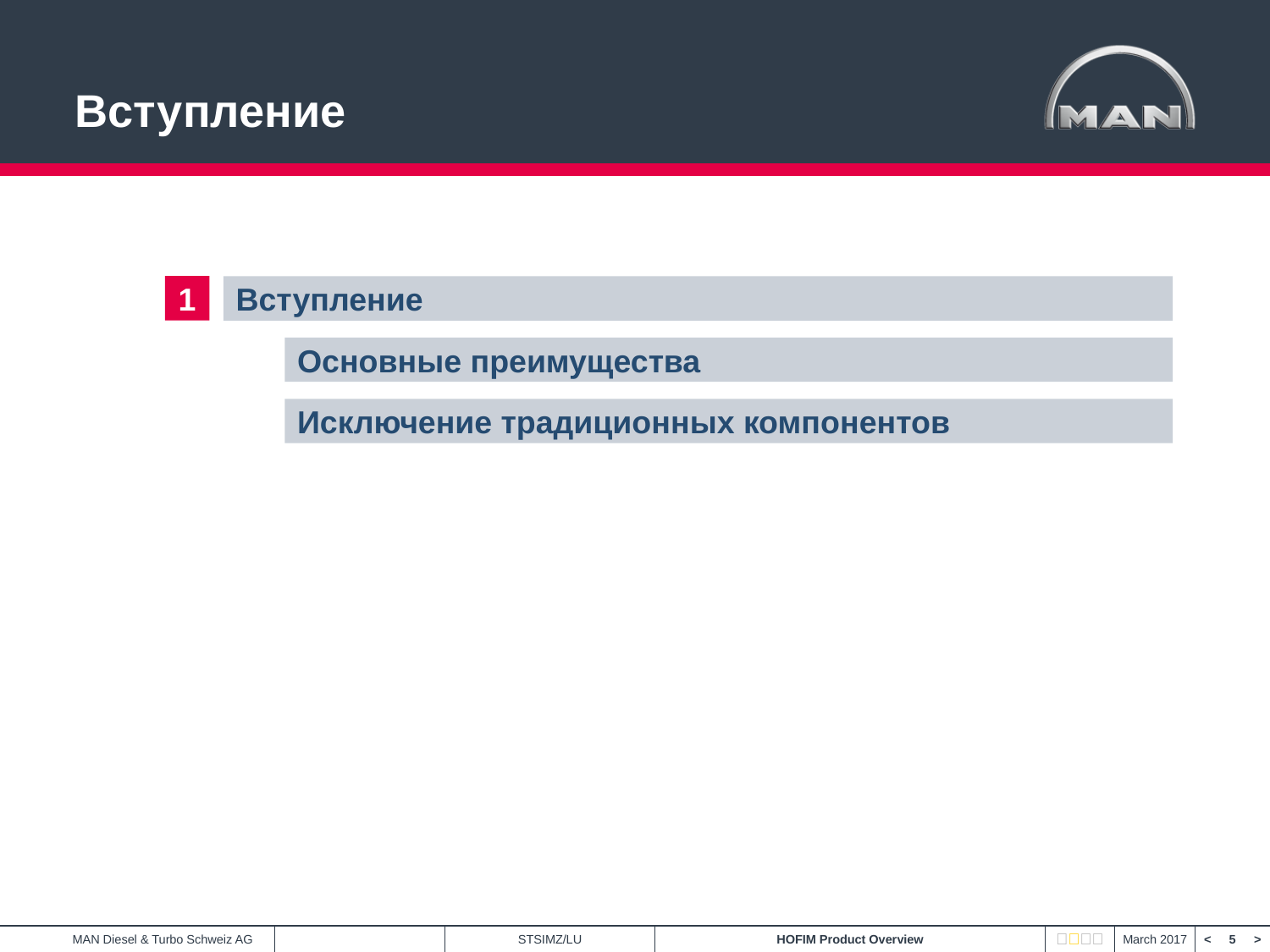

# Вступление
1
Вступление
Основные преимущества
Исключение традиционных компонентов
5

6

7

8